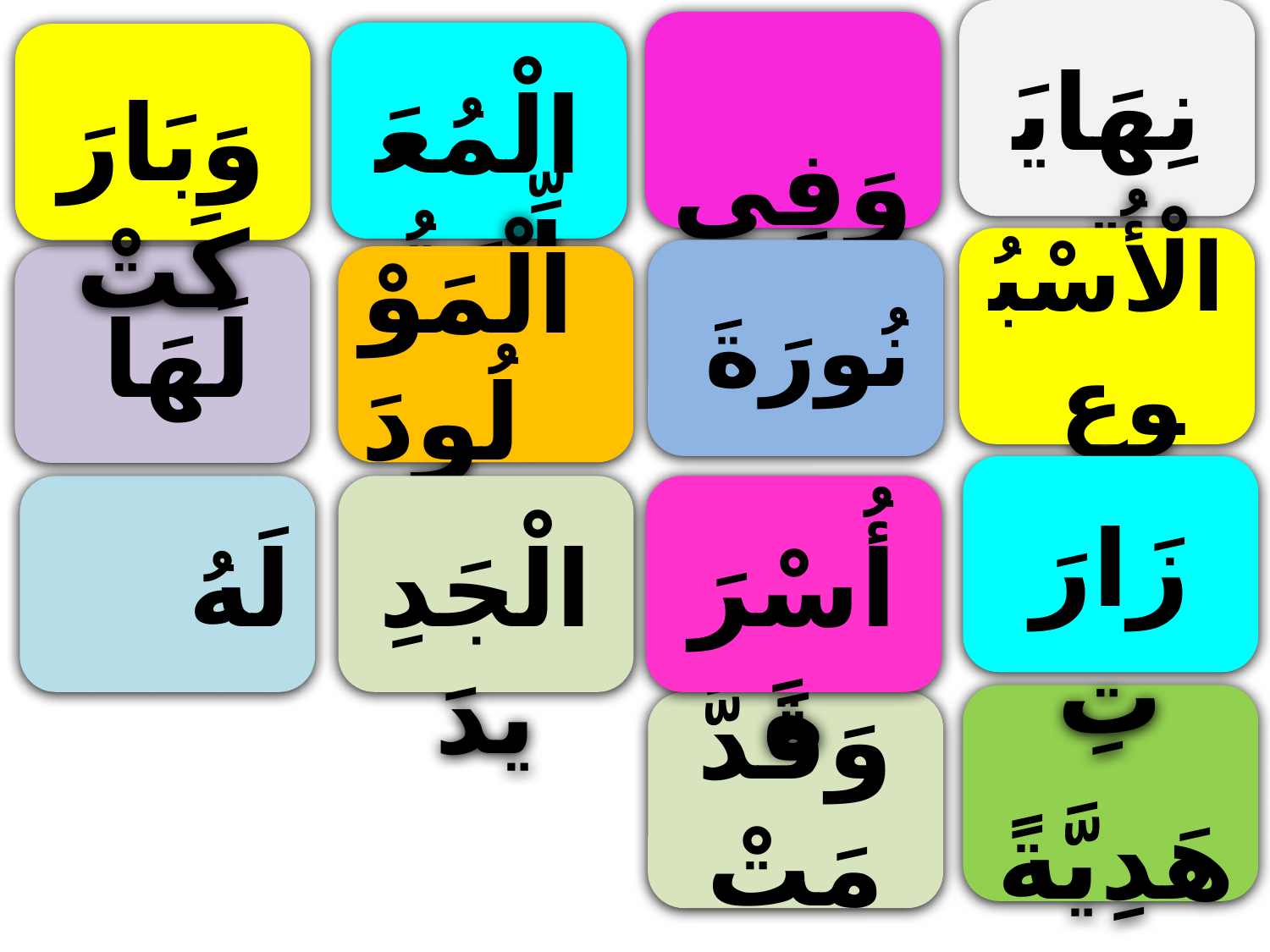

نِهَايَةِ
 وَفِي
 الْمُعَلِّمَةُ
 وَبَارَكَتْ
الْأُسْبُوعِ
 نُورَةَ
الْمَوْلُودَ
 لَهَا
 زَارَتِ
  لَهُ
 الْجَدِيدَ
 أُسْرَةَ
 هَدِيَّةً
وَقَدَّمَتْ